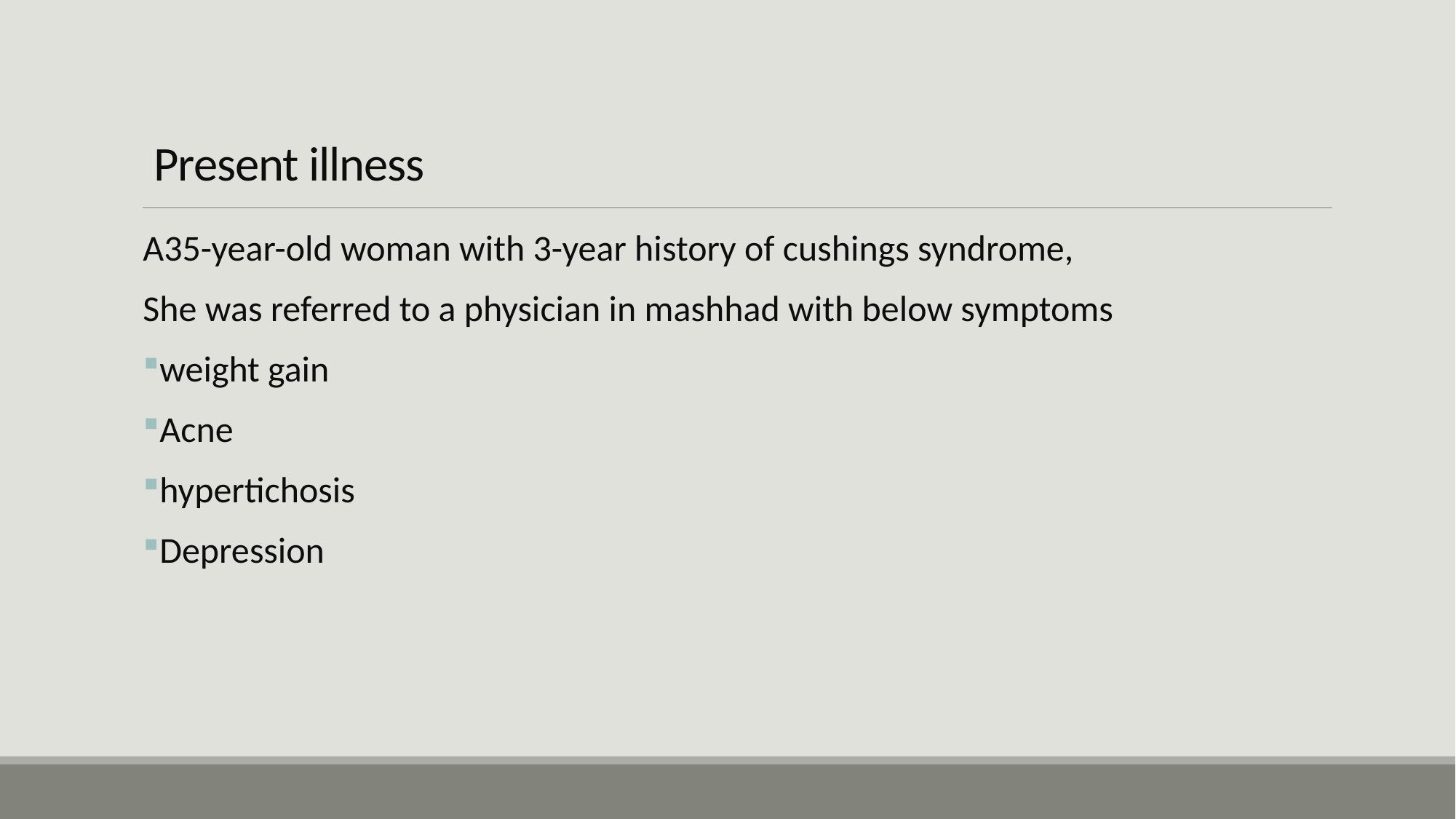

# Present illness
A35-year-old woman with 3-year history of cushings syndrome,
She was referred to a physician in mashhad with below symptoms
weight gain
Acne
hypertichosis
Depression